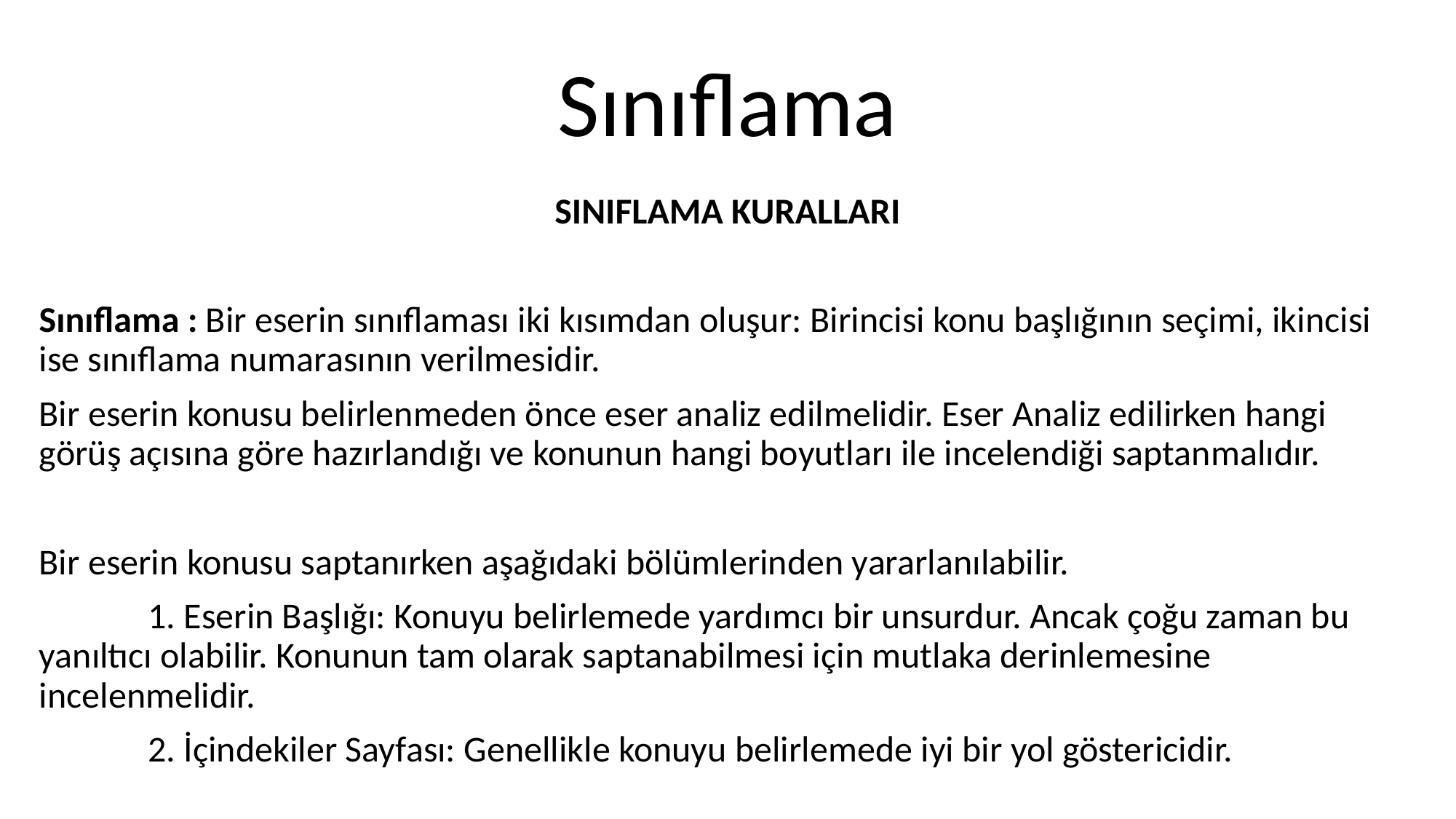

# Sınıflama
SINIFLAMA KURALLARI

Sınıflama : Bir eserin sınıflaması iki kısımdan oluşur: Birincisi konu başlığının seçimi, ikincisi ise sınıflama numarasının verilmesidir.
Bir eserin konusu belirlenmeden önce eser analiz edilmelidir. Eser Analiz edilirken hangi görüş açısına göre hazırlandığı ve konunun hangi boyutları ile incelendiği saptanmalıdır.

Bir eserin konusu saptanırken aşağıdaki bölümlerinden yararlanılabilir.
	1. Eserin Başlığı: Konuyu belirlemede yardımcı bir unsurdur. Ancak çoğu zaman bu yanıltıcı olabilir. Konunun tam olarak saptanabilmesi için mutlaka derinlemesine incelenmelidir.
	2. İçindekiler Sayfası: Genellikle konuyu belirlemede iyi bir yol göstericidir.